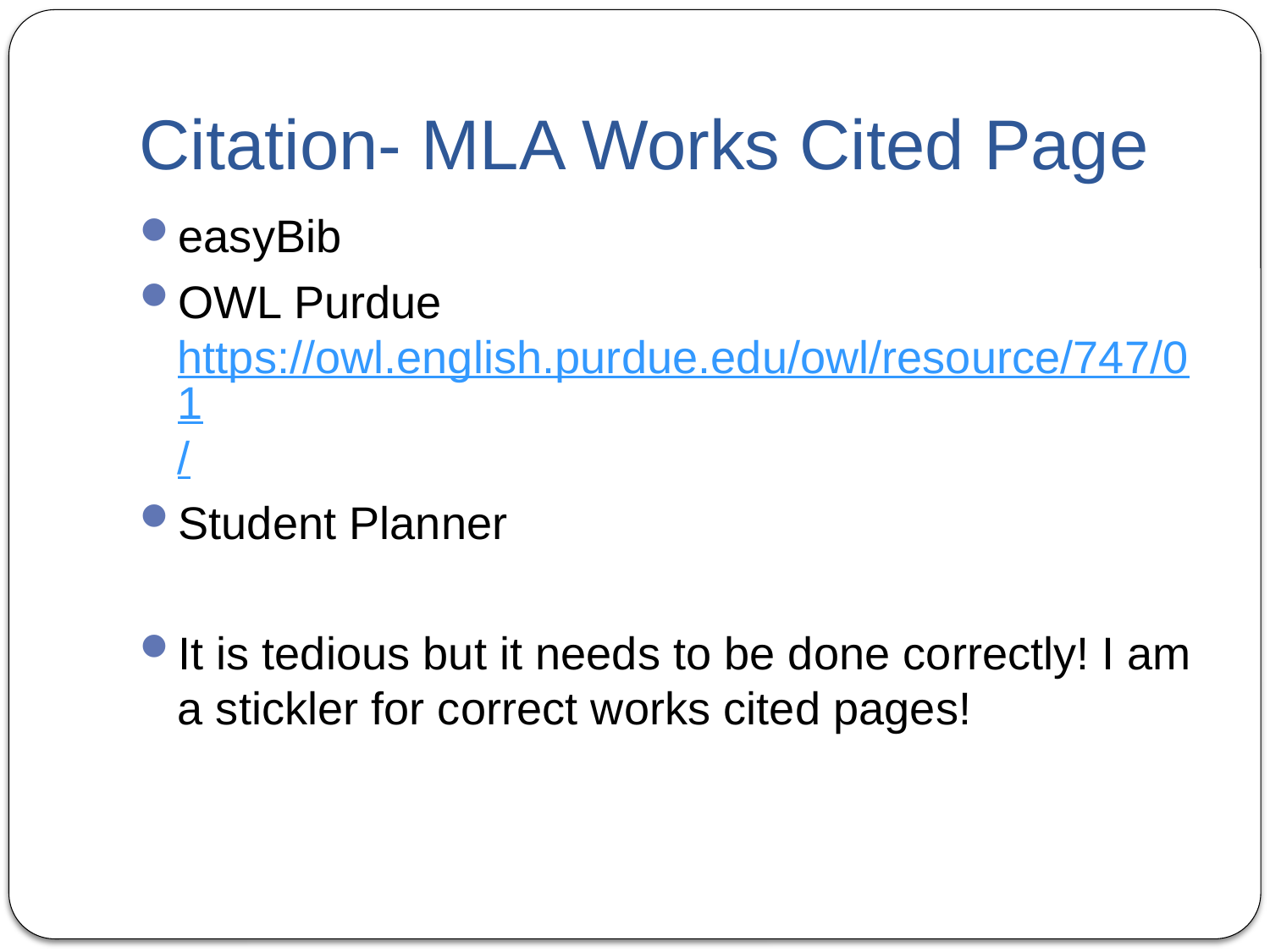

# Citation- MLA Works Cited Page
easyBib
OWL Purdue https://owl.english.purdue.edu/owl/resource/747/01/
Student Planner

It is tedious but it needs to be done correctly! I am a stickler for correct works cited pages!